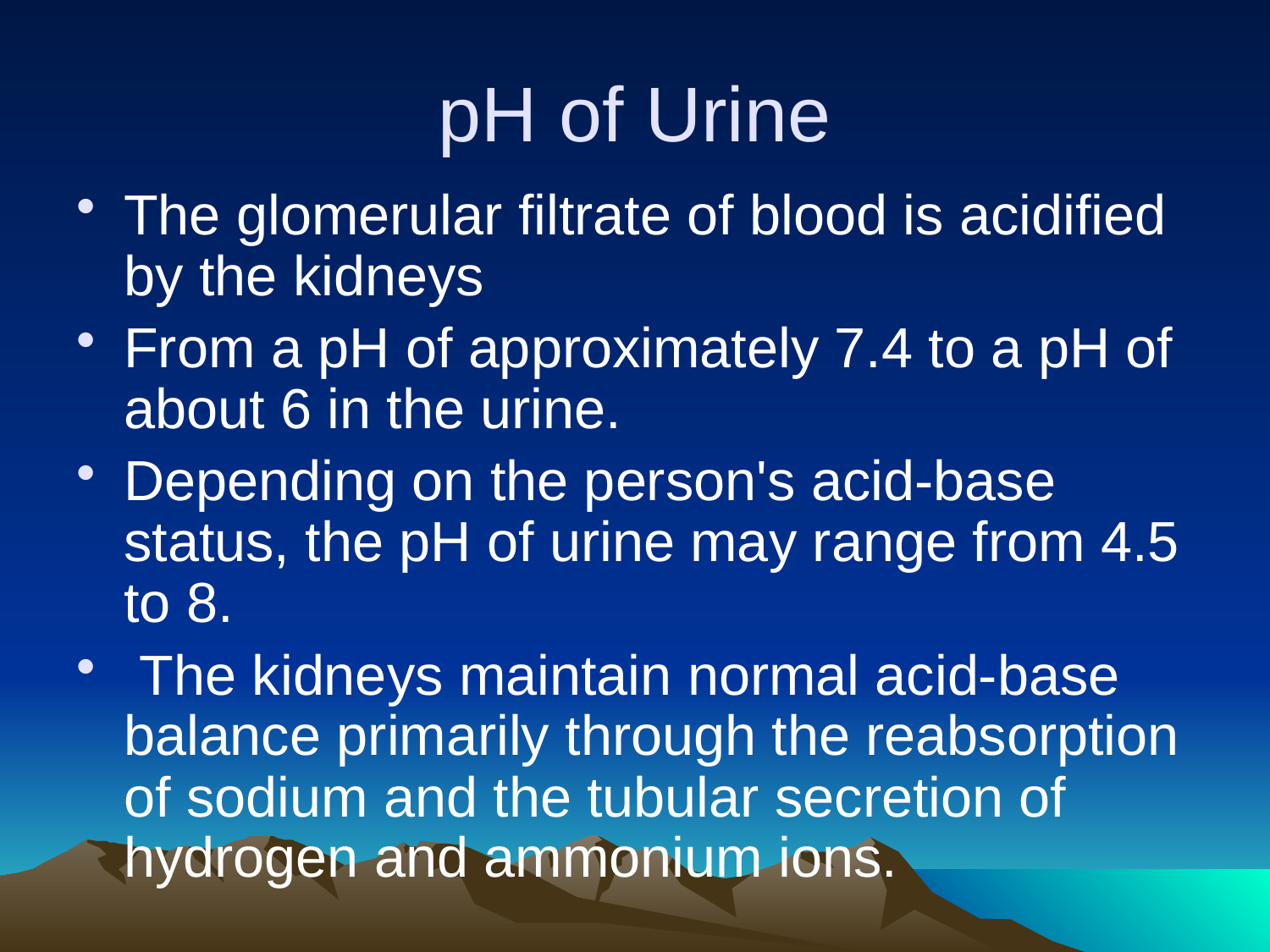

# pH of Urine
The glomerular filtrate of blood is acidified by the kidneys
From a pH of approximately 7.4 to a pH of about 6 in the urine.
Depending on the person's acid-base status, the pH of urine may range from 4.5 to 8.
 The kidneys maintain normal acid-base balance primarily through the reabsorption of sodium and the tubular secretion of hydrogen and ammonium ions.